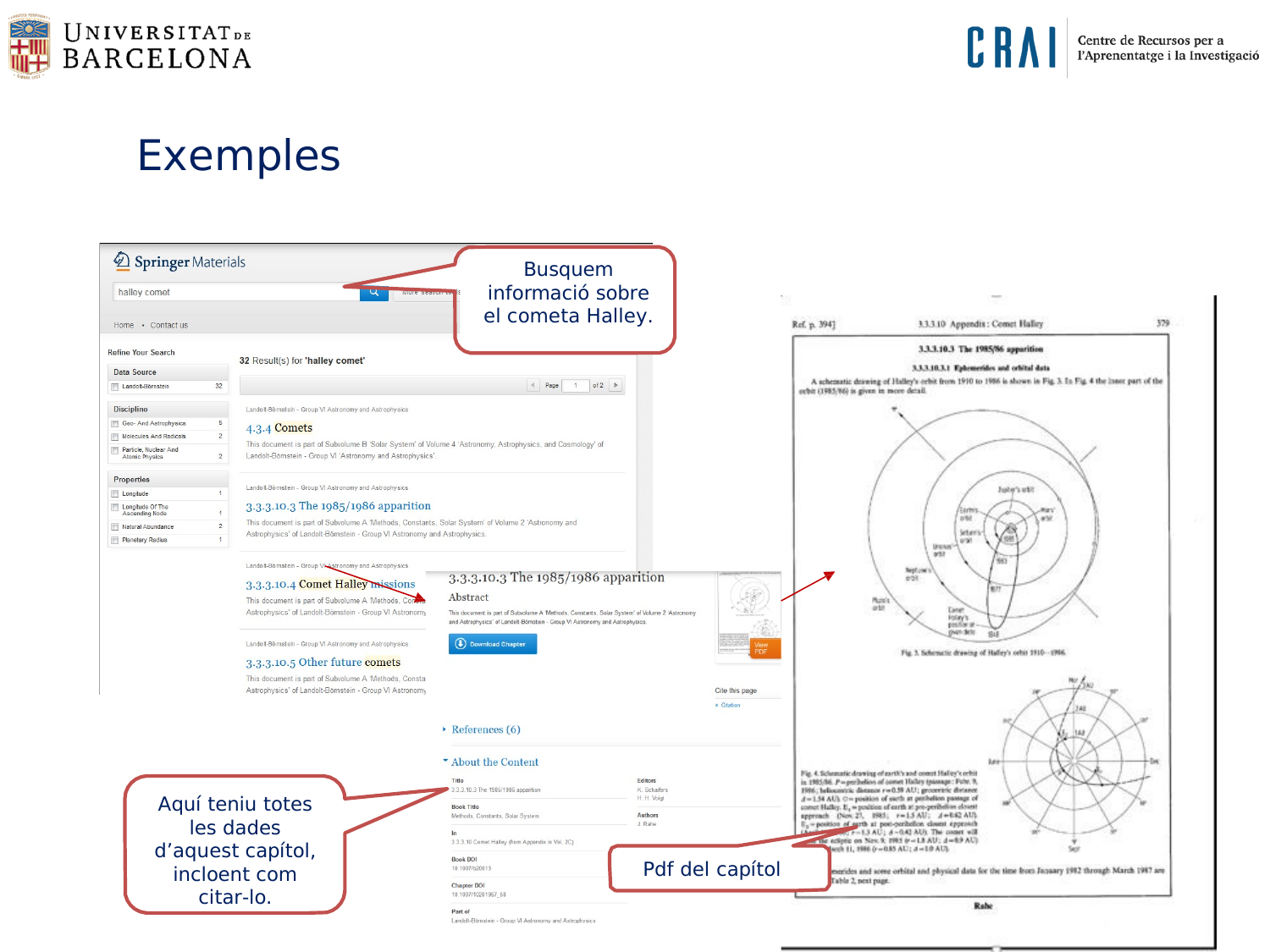

Exemples

Busquem informació sobre el cometa Halley.

Aquí teniu totes les dades d’aquest capítol, incloent com citar-lo.

Pdf del capítol
17